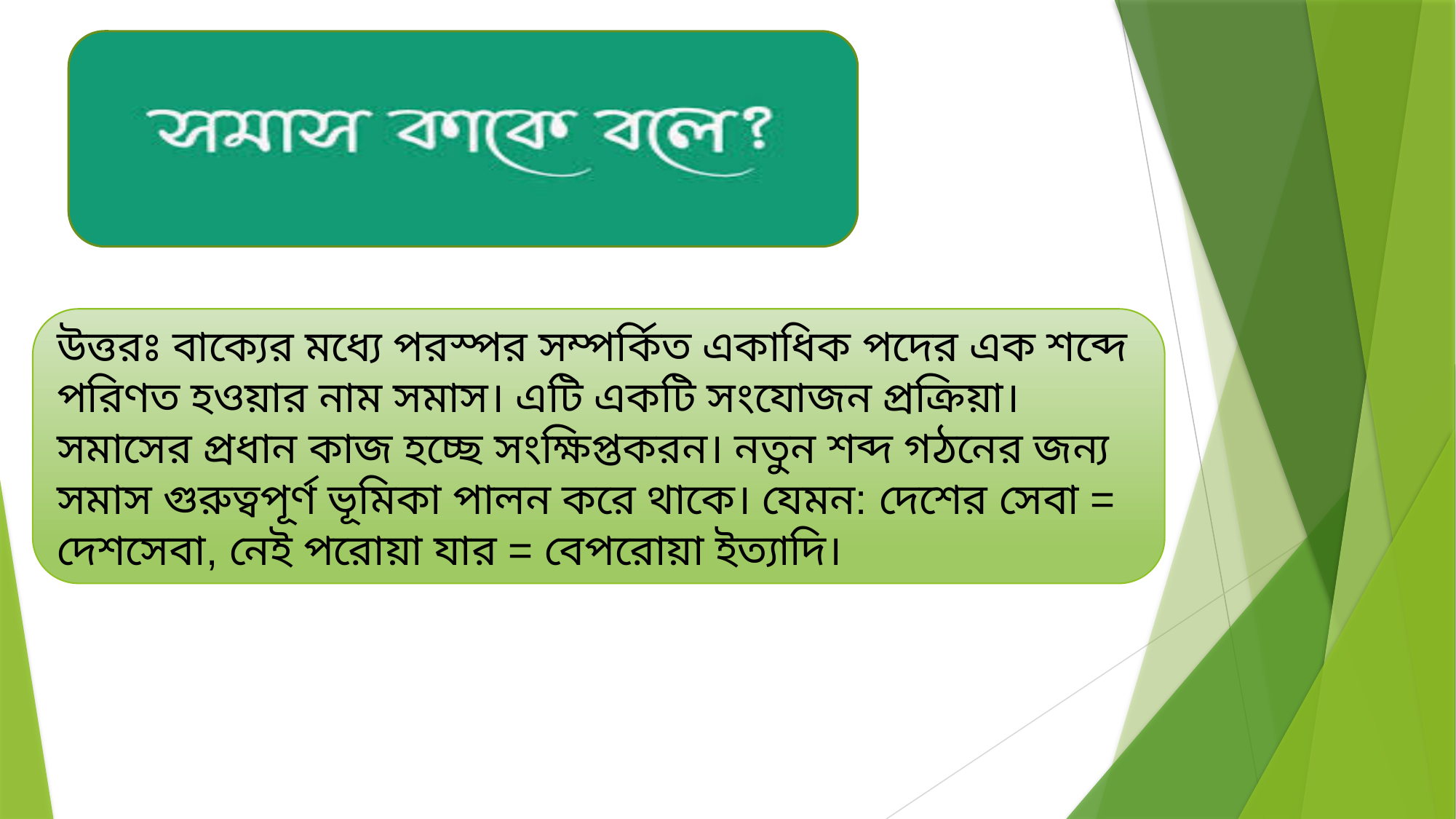

উত্তরঃ বাক্যের মধ্যে পরস্পর সম্পর্কিত একাধিক পদের এক শব্দে পরিণত হওয়ার নাম সমাস। এটি একটি সংযোজন প্রক্রিয়া। সমাসের প্রধান কাজ হচ্ছে সংক্ষিপ্তকরন। নতুন শব্দ গঠনের জন্য সমাস গুরুত্বপূর্ণ ভূমিকা পালন করে থাকে। যেমন: দেশের সেবা = দেশসেবা, নেই পরোয়া যার = বেপরোয়া ইত্যাদি।